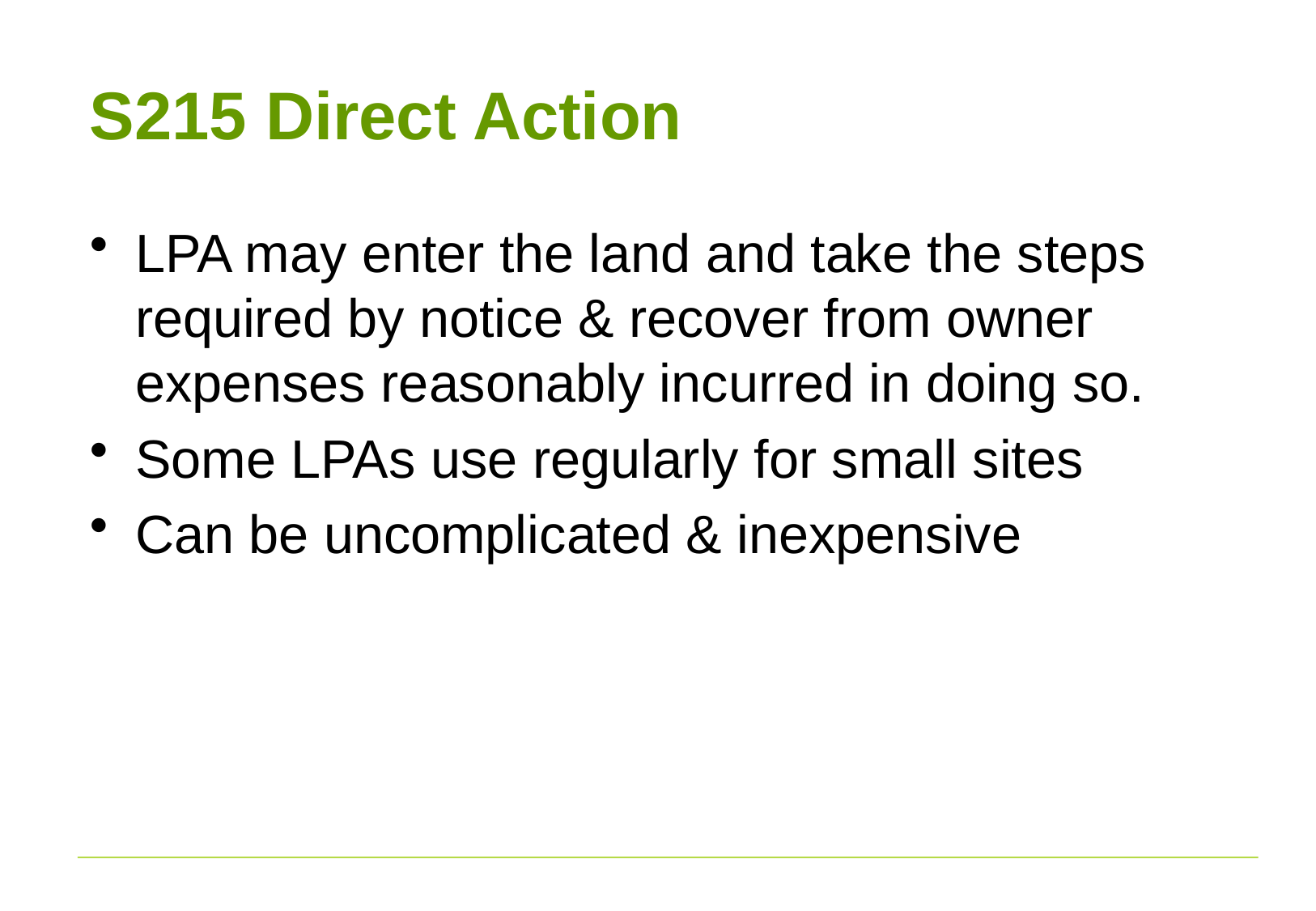

# S215 Direct Action
LPA may enter the land and take the steps required by notice & recover from owner expenses reasonably incurred in doing so.
Some LPAs use regularly for small sites
Can be uncomplicated & inexpensive